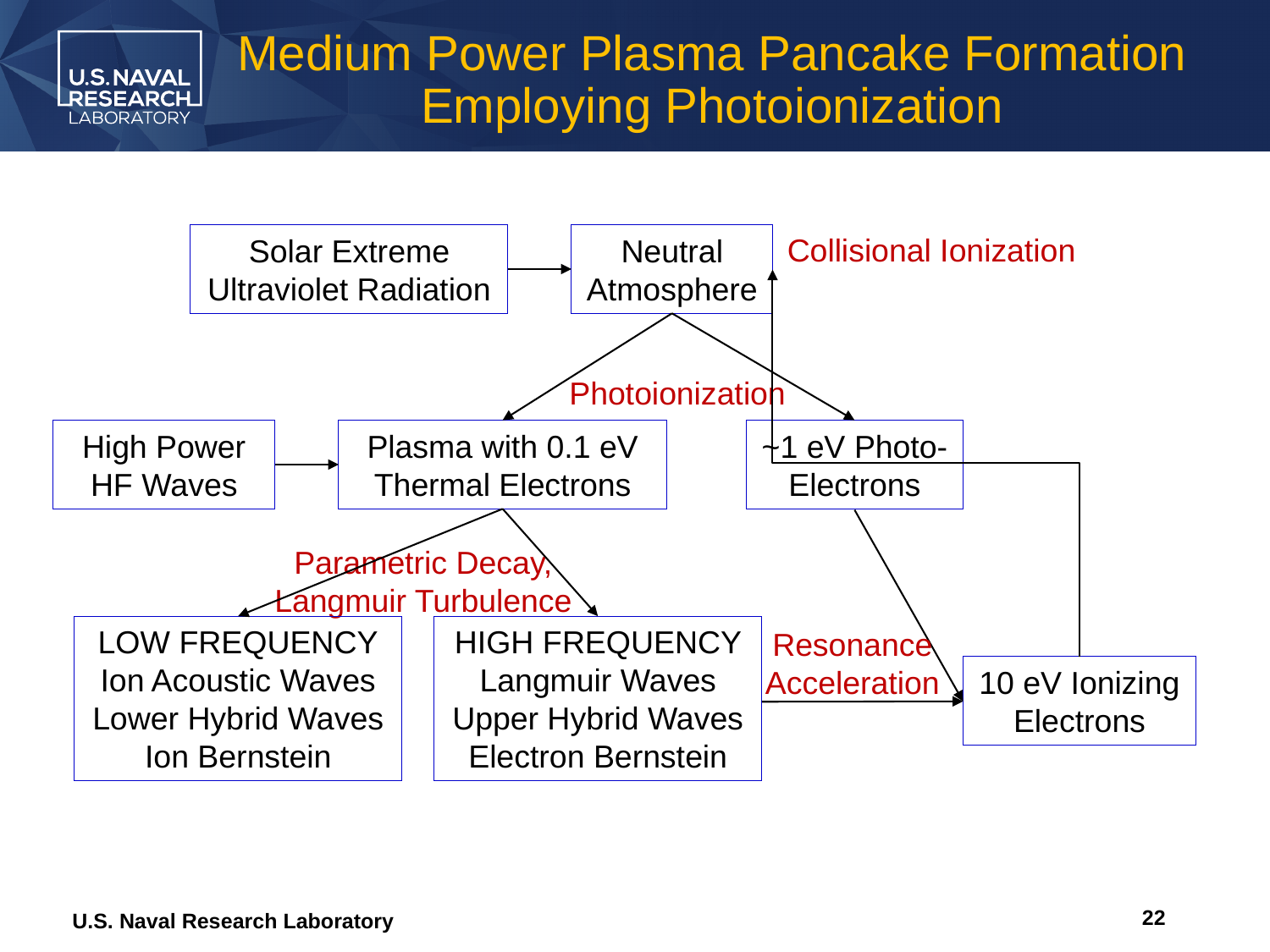

# Medium Power Plasma Pancake Formation Employing Photoionization
Collisional Ionization
Resonance Acceleration
10 eV Ionizing Electrons
Solar Extreme Ultraviolet Radiation
Neutral Atmosphere
Photoionization
Plasma with 0.1 eV Thermal Electrons
~1 eV Photo- Electrons
High Power HF Waves
Parametric Decay,
Langmuir Turbulence
LOW FREQUENCY
Ion Acoustic Waves
Lower Hybrid Waves
Ion Bernstein
HIGH FREQUENCY Langmuir Waves
Upper Hybrid Waves
Electron Bernstein